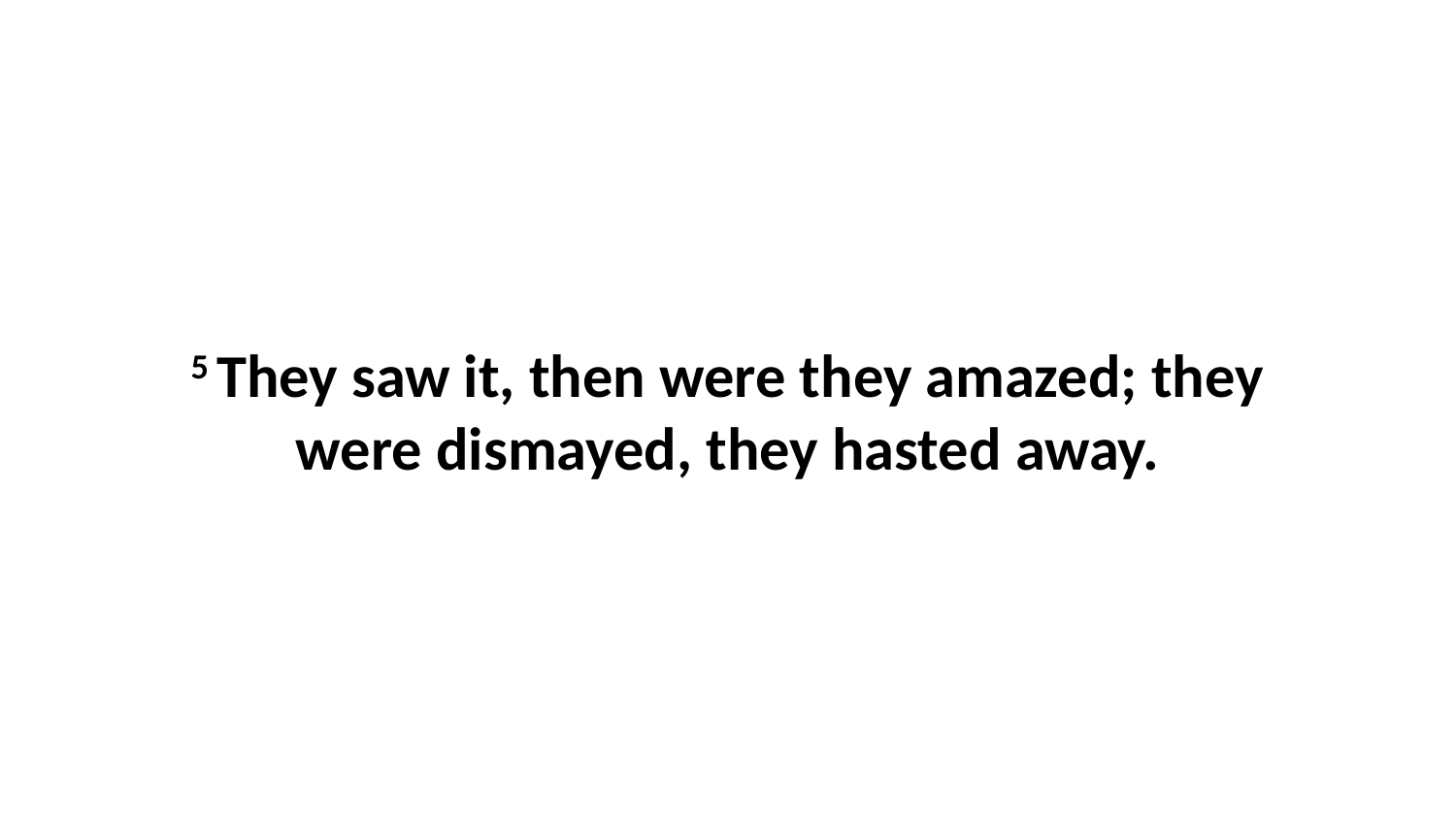

5 They saw it, then were they amazed; they were dismayed, they hasted away.